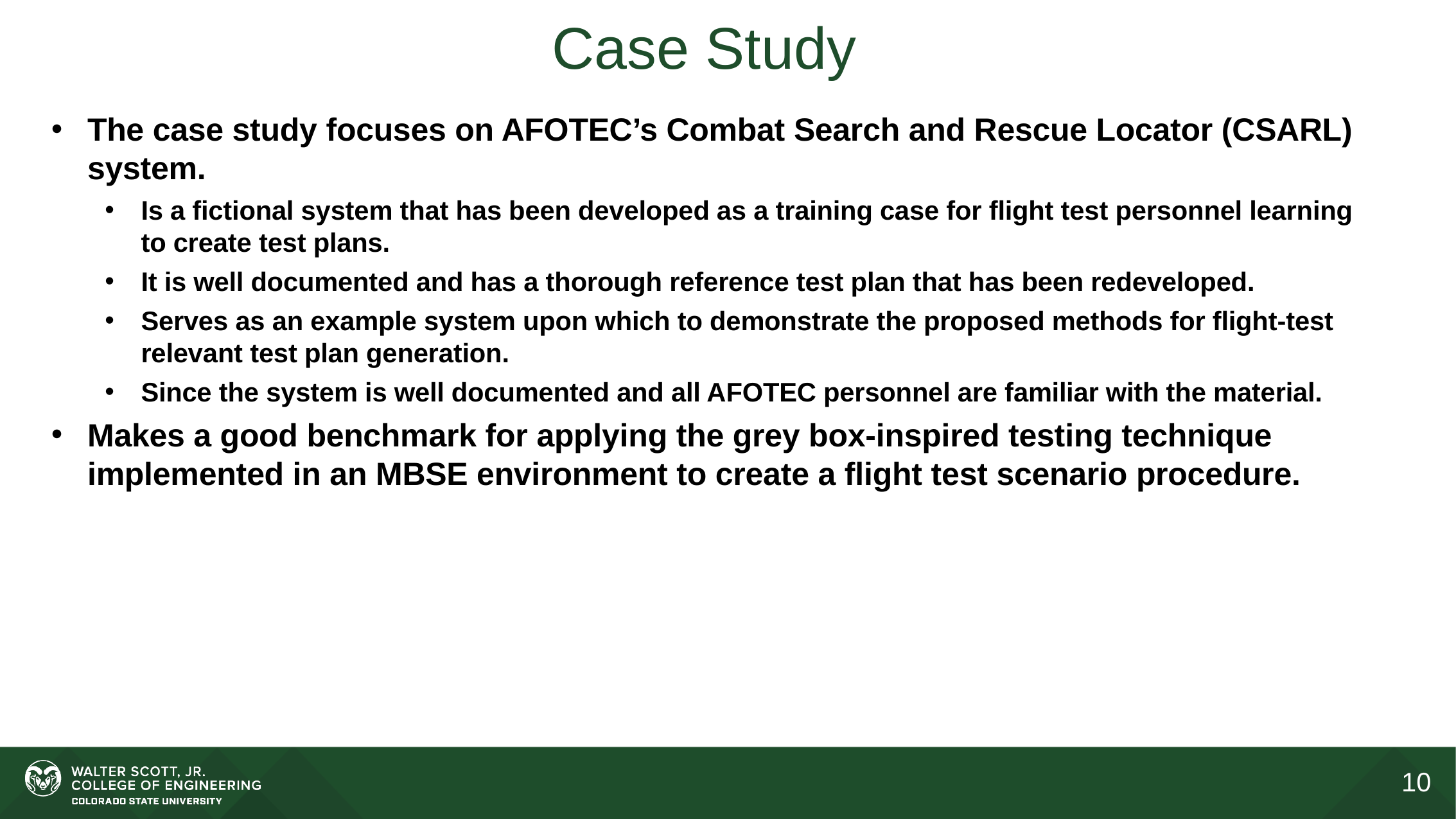

# Case Study
The case study focuses on AFOTEC’s Combat Search and Rescue Locator (CSARL) system.
Is a fictional system that has been developed as a training case for flight test personnel learning to create test plans.
It is well documented and has a thorough reference test plan that has been redeveloped.
Serves as an example system upon which to demonstrate the proposed methods for flight-test relevant test plan generation.
Since the system is well documented and all AFOTEC personnel are familiar with the material.
Makes a good benchmark for applying the grey box-inspired testing technique implemented in an MBSE environment to create a flight test scenario procedure.
10